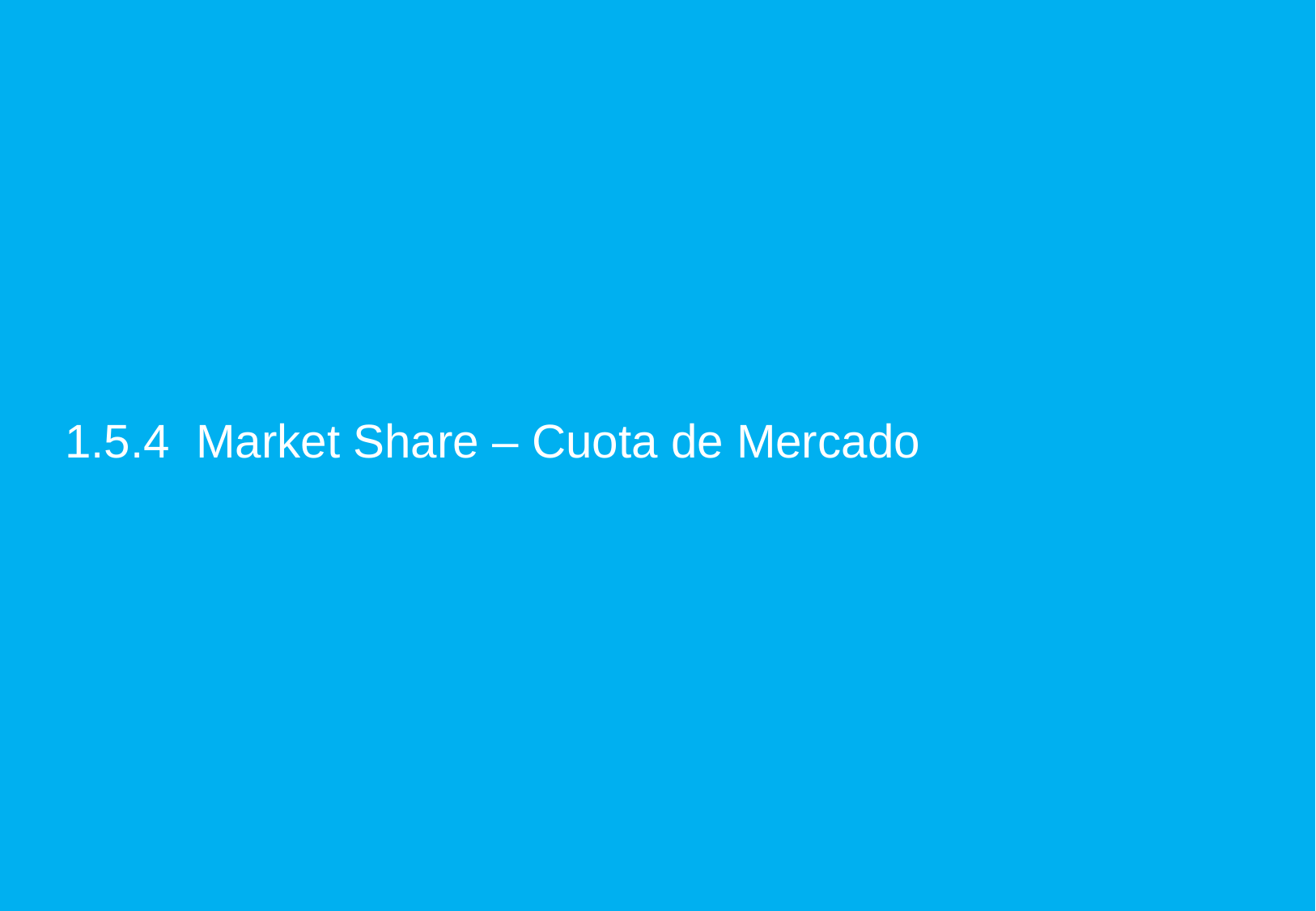

1.5.4  Market Share – Cuota de Mercado